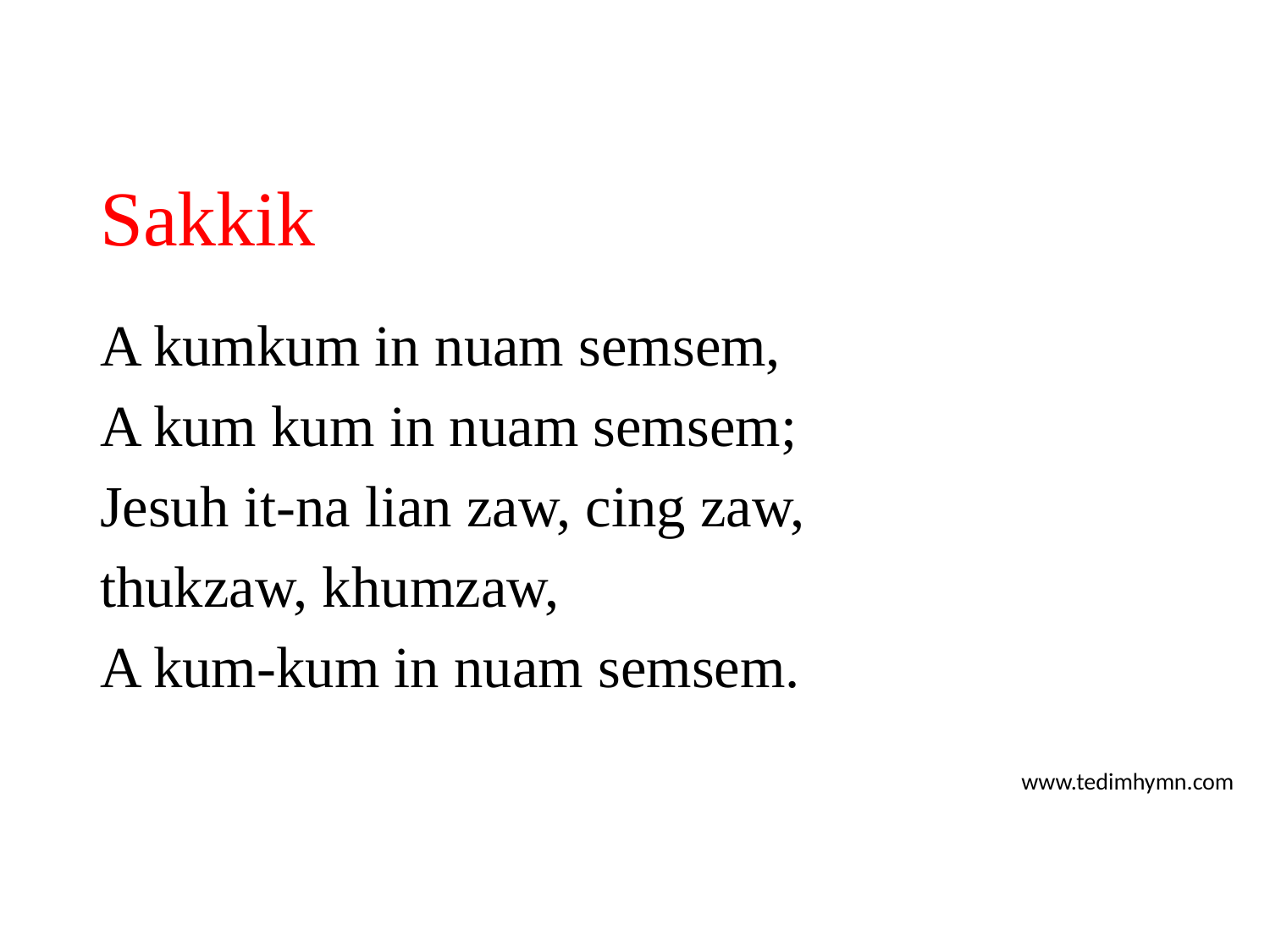

# Sakkik
A kumkum in nuam semsem,
A kum kum in nuam semsem;
Jesuh it-na lian zaw, cing zaw,
thukzaw, khumzaw,
A kum-kum in nuam semsem.

www.tedimhymn.com